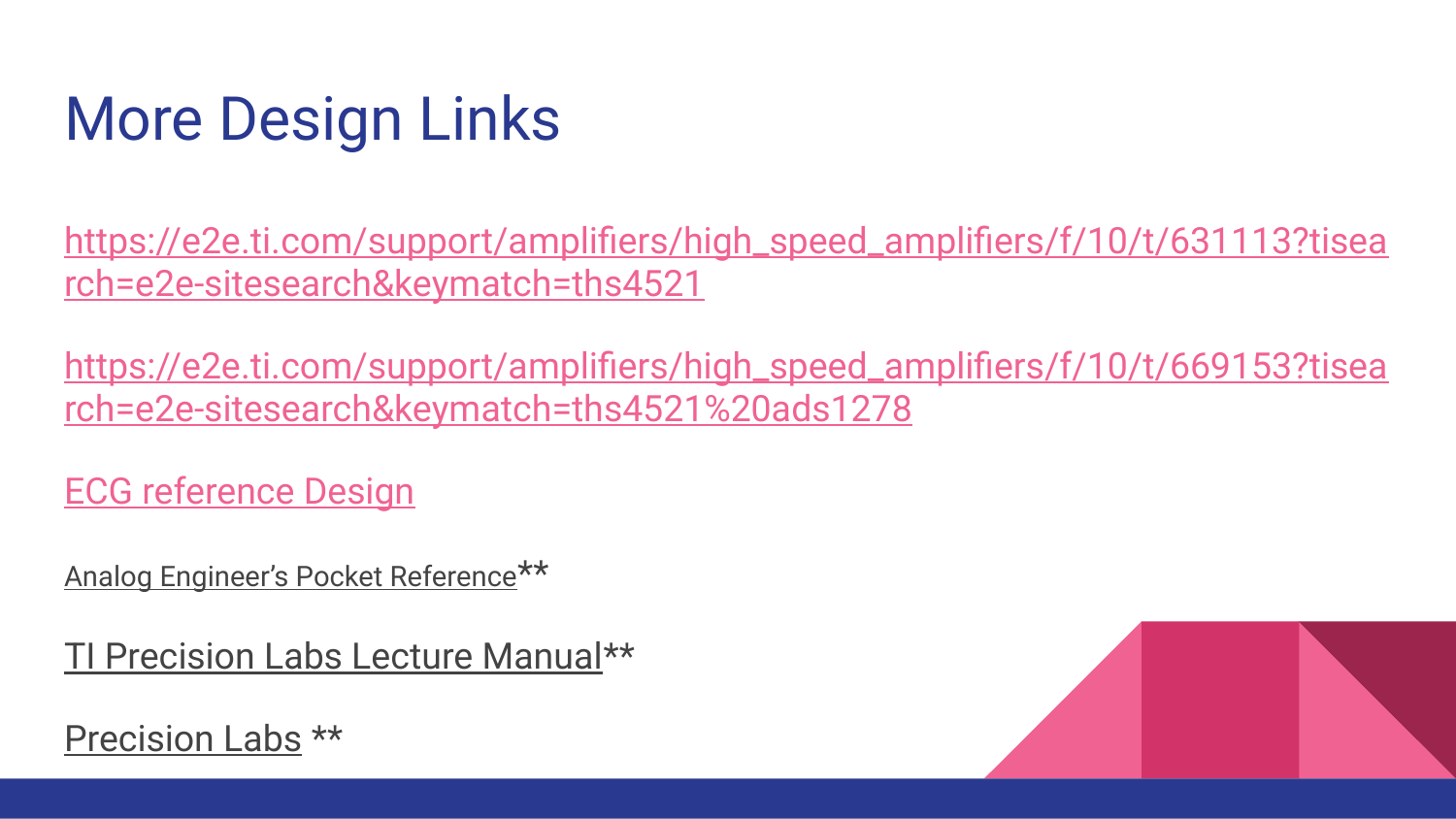

# More Design Links
https://e2e.ti.com/support/amplifiers/high_speed_amplifiers/f/10/t/631113?tisearch=e2e-sitesearch&keymatch=ths4521
https://e2e.ti.com/support/amplifiers/high_speed_amplifiers/f/10/t/669153?tisearch=e2e-sitesearch&keymatch=ths4521%20ads1278
ECG reference Design
Analog Engineer’s Pocket Reference**
TI Precision Labs Lecture Manual**
Precision Labs **